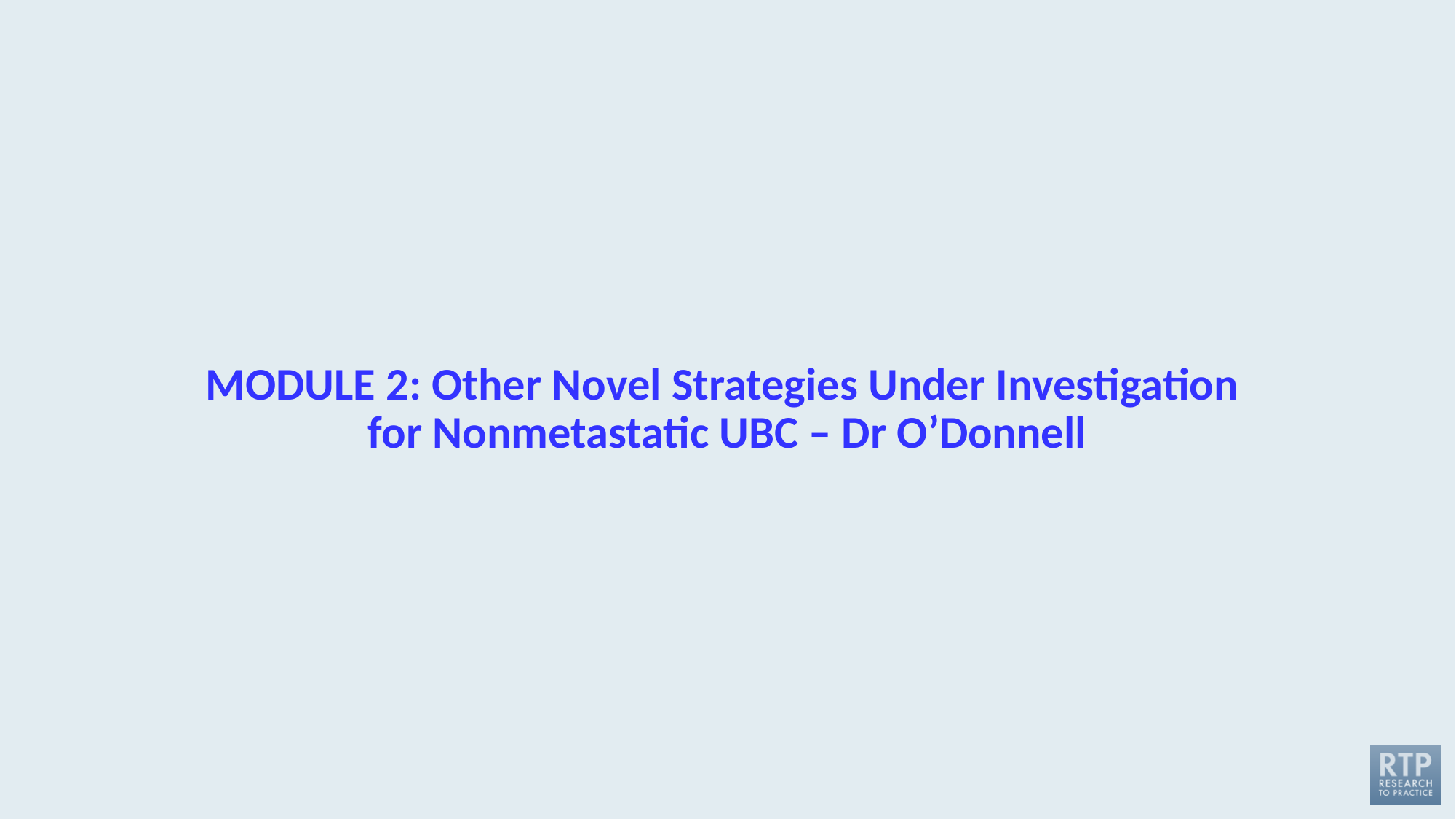

# MODULE 2: Other Novel Strategies Under Investigation for Nonmetastatic UBC – Dr O’Donnell